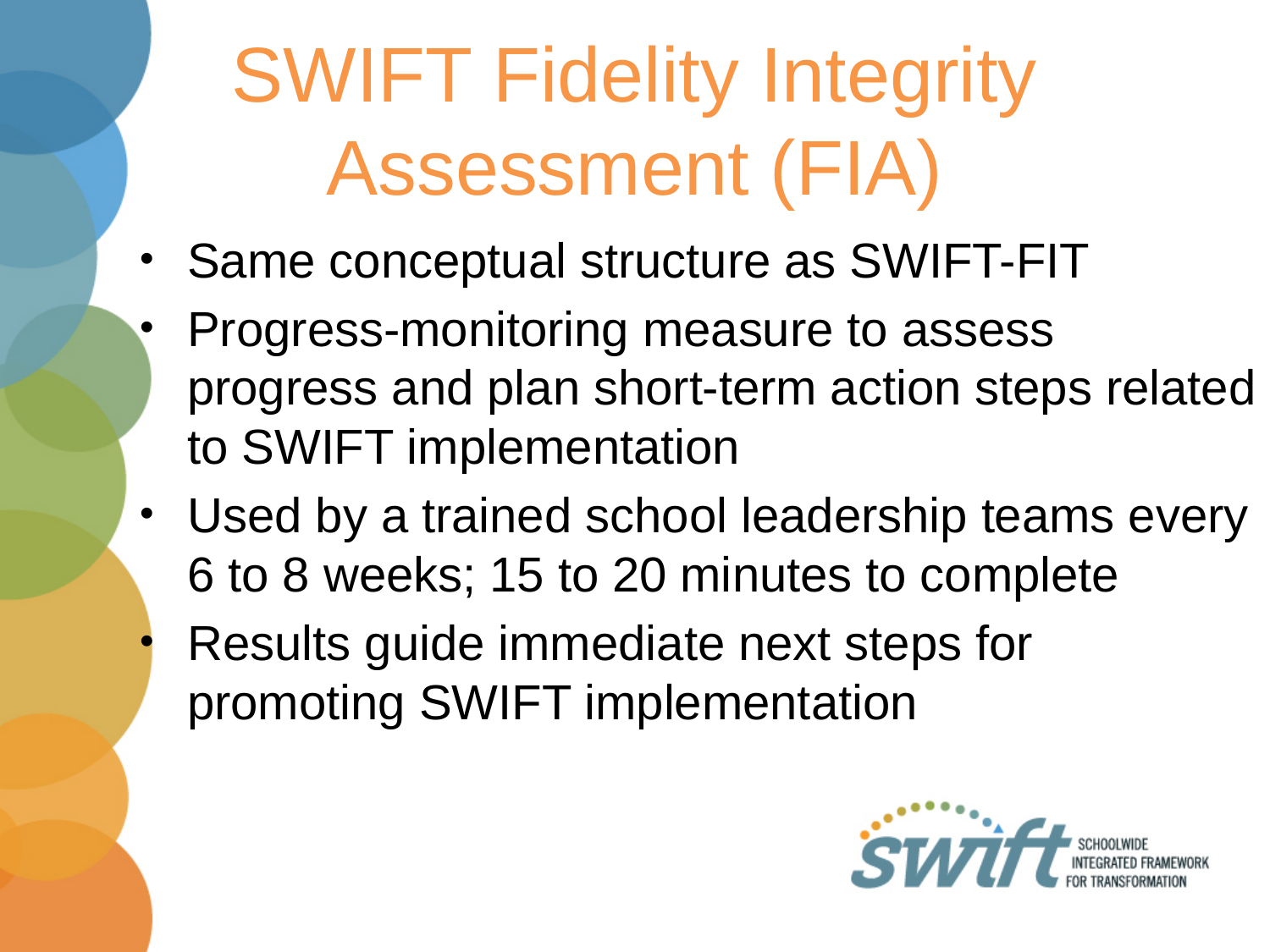

# SWIFT Fidelity Integrity Assessment (FIA)
Same conceptual structure as SWIFT-FIT
Progress-monitoring measure to assess progress and plan short-term action steps related to SWIFT implementation
Used by a trained school leadership teams every 6 to 8 weeks; 15 to 20 minutes to complete
Results guide immediate next steps for promoting SWIFT implementation